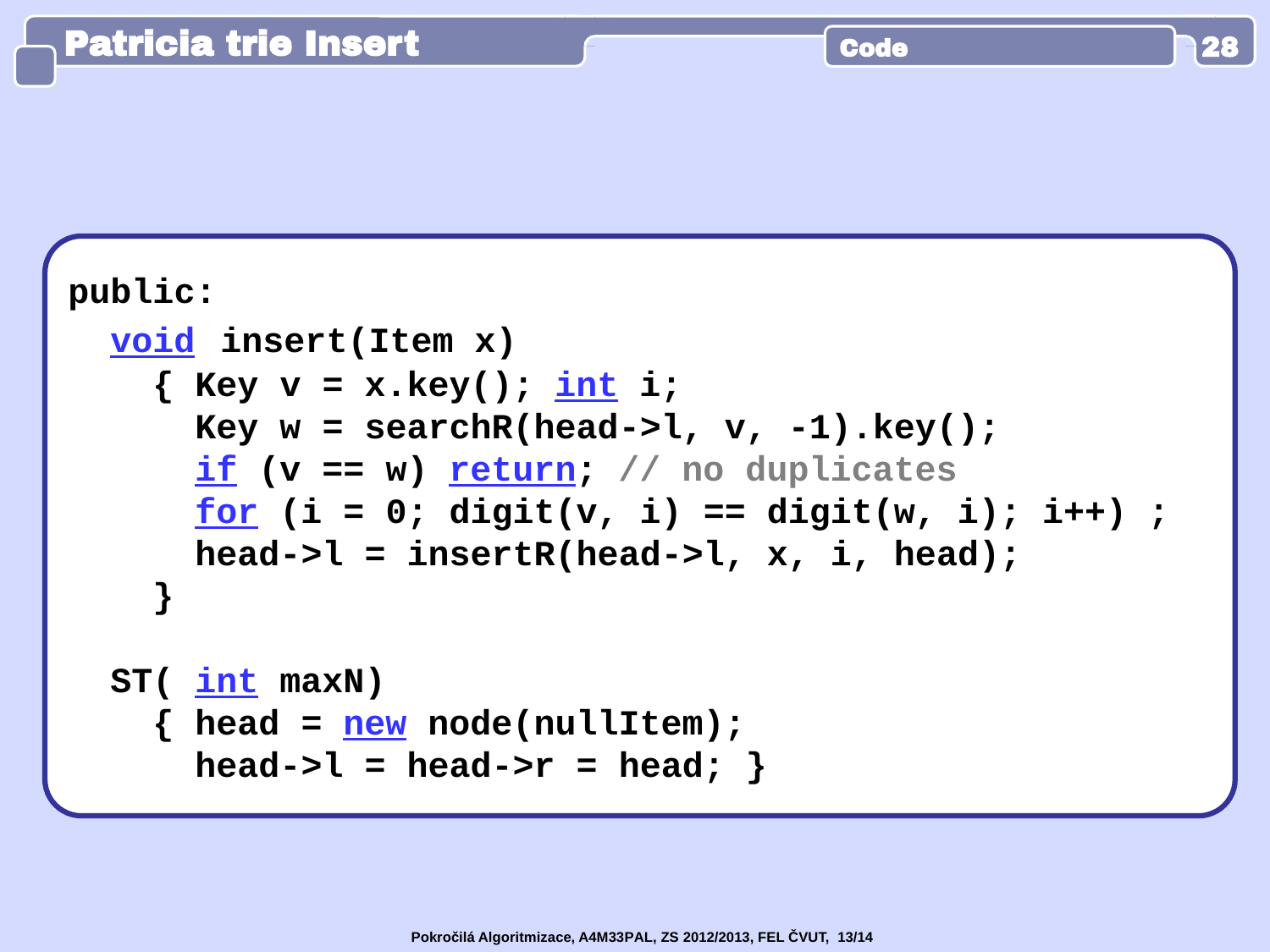

Patricia trie Insert

Code
28

public:
  void insert(Item x)
    { Key v = x.key(); int i;
      Key w = searchR(head->l, v, -1).key();
      if (v == w) return; // no duplicates
      for (i = 0; digit(v, i) == digit(w, i); i++) ;
      head->l = insertR(head->l, x, i, head);
    }

  ST( int maxN)
    { head = new node(nullItem);
      head->l = head->r = head; }
Pokročilá Algoritmizace, A4M33PAL, ZS 2012/2013, FEL ČVUT,  13/14